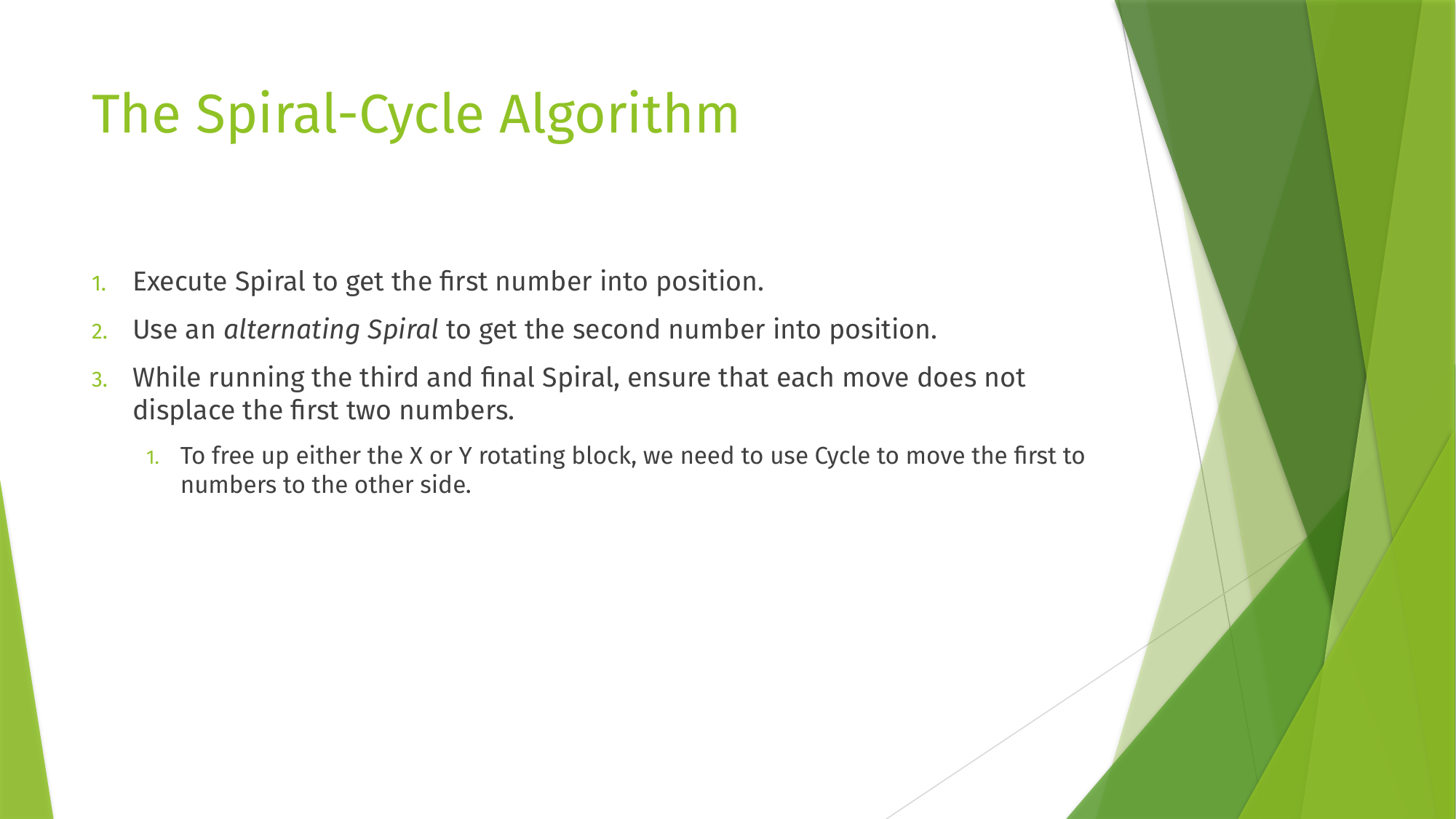

# The Spiral-Cycle Algorithm
Execute Spiral to get the first number into position.
Use an alternating Spiral to get the second number into position.
While running the third and final Spiral, ensure that each move does not displace the first two numbers.
To free up either the X or Y rotating block, we need to use Cycle to move the first to numbers to the other side.